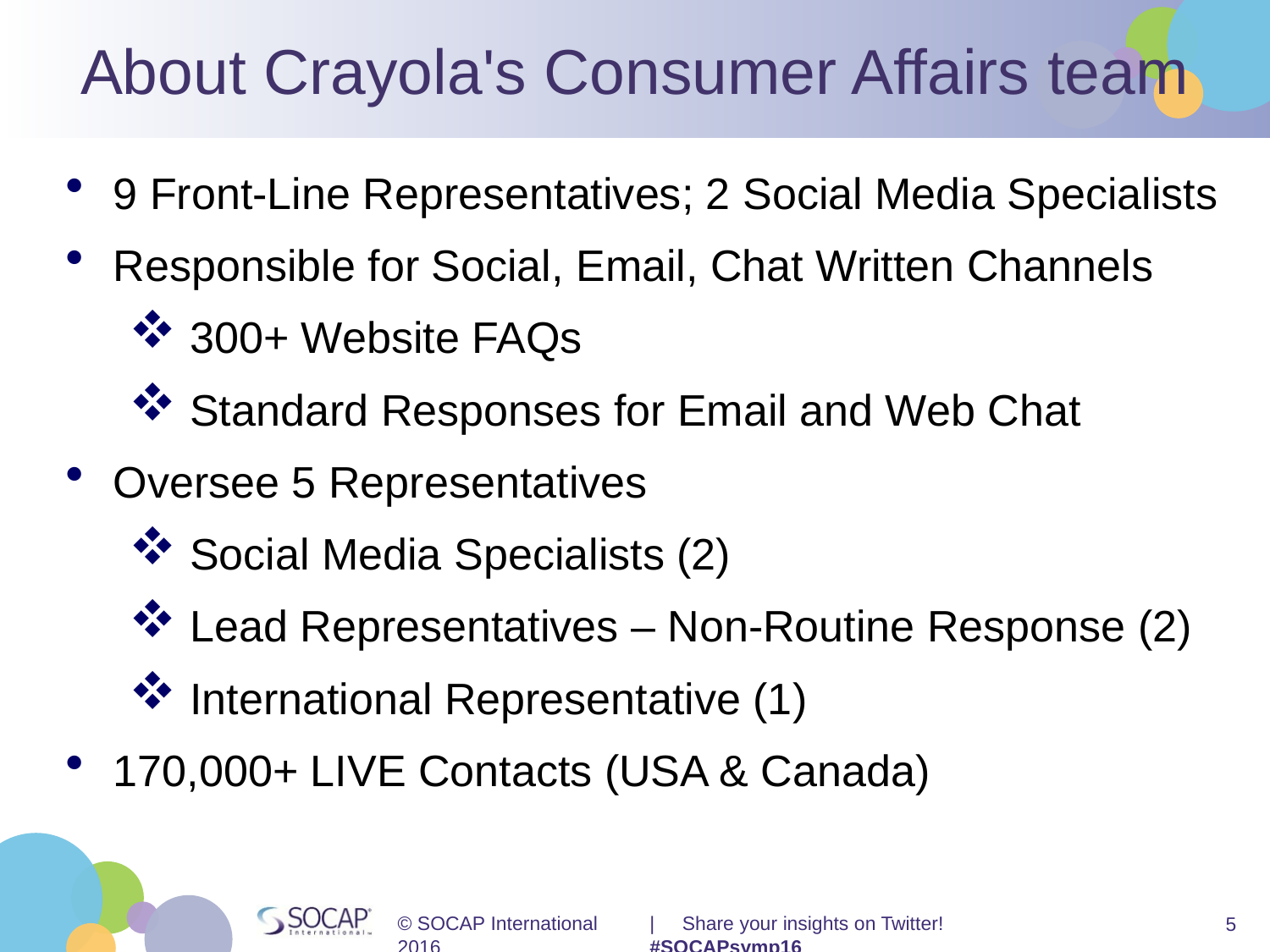

# About Crayola's Consumer Affairs team
9 Front-Line Representatives; 2 Social Media Specialists
Responsible for Social, Email, Chat Written Channels
 300+ Website FAQs
 Standard Responses for Email and Web Chat
Oversee 5 Representatives
 Social Media Specialists (2)
 Lead Representatives – Non-Routine Response (2)
 International Representative (1)
170,000+ LIVE Contacts (USA & Canada)